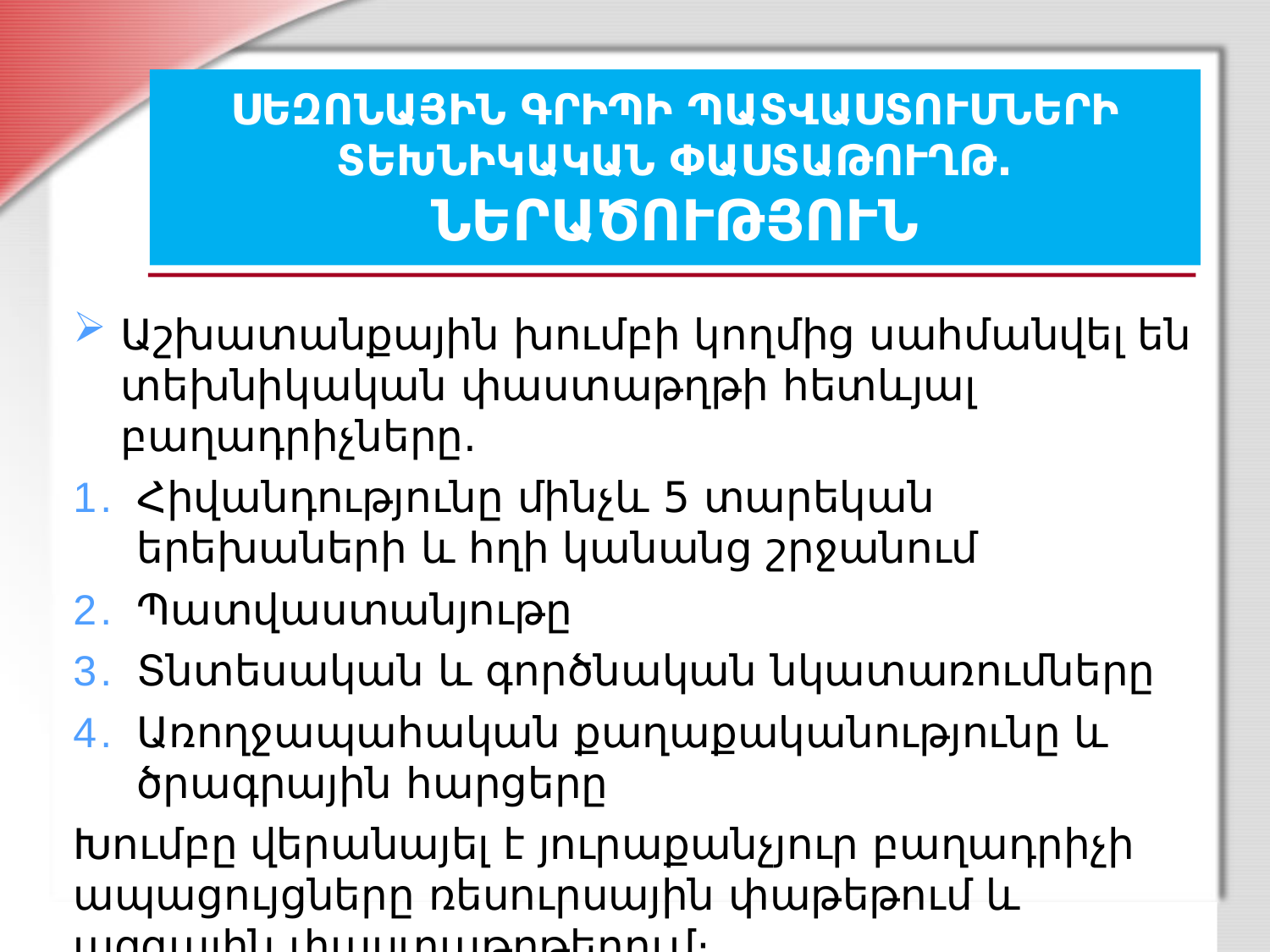

# ՍԵԶՈՆԱՅԻՆ ԳՐԻՊԻ ՊԱՏՎԱՍՏՈՒՄՆԵՐԻ ՏԵԽՆԻԿԱԿԱՆ ՓԱՍՏԱԹՈՒՂԹ. ՆԵՐԱԾՈՒԹՅՈՒՆ

Աշխատանքային խումբի կողմից սահմանվել են տեխնիկական փաստաթղթի հետևյալ բաղադրիչները.
Հիվանդությունը մինչև 5 տարեկան երեխաների և հղի կանանց շրջանում
Պատվաստանյութը
Տնտեսական և գործնական նկատառումները
Առողջապահական քաղաքականությունը և ծրագրային հարցերը
Խումբը վերանայել է յուրաքանչյուր բաղադրիչի ապացույցները ռեսուրսային փաթեթում և ազգային փաստաթղթերում։